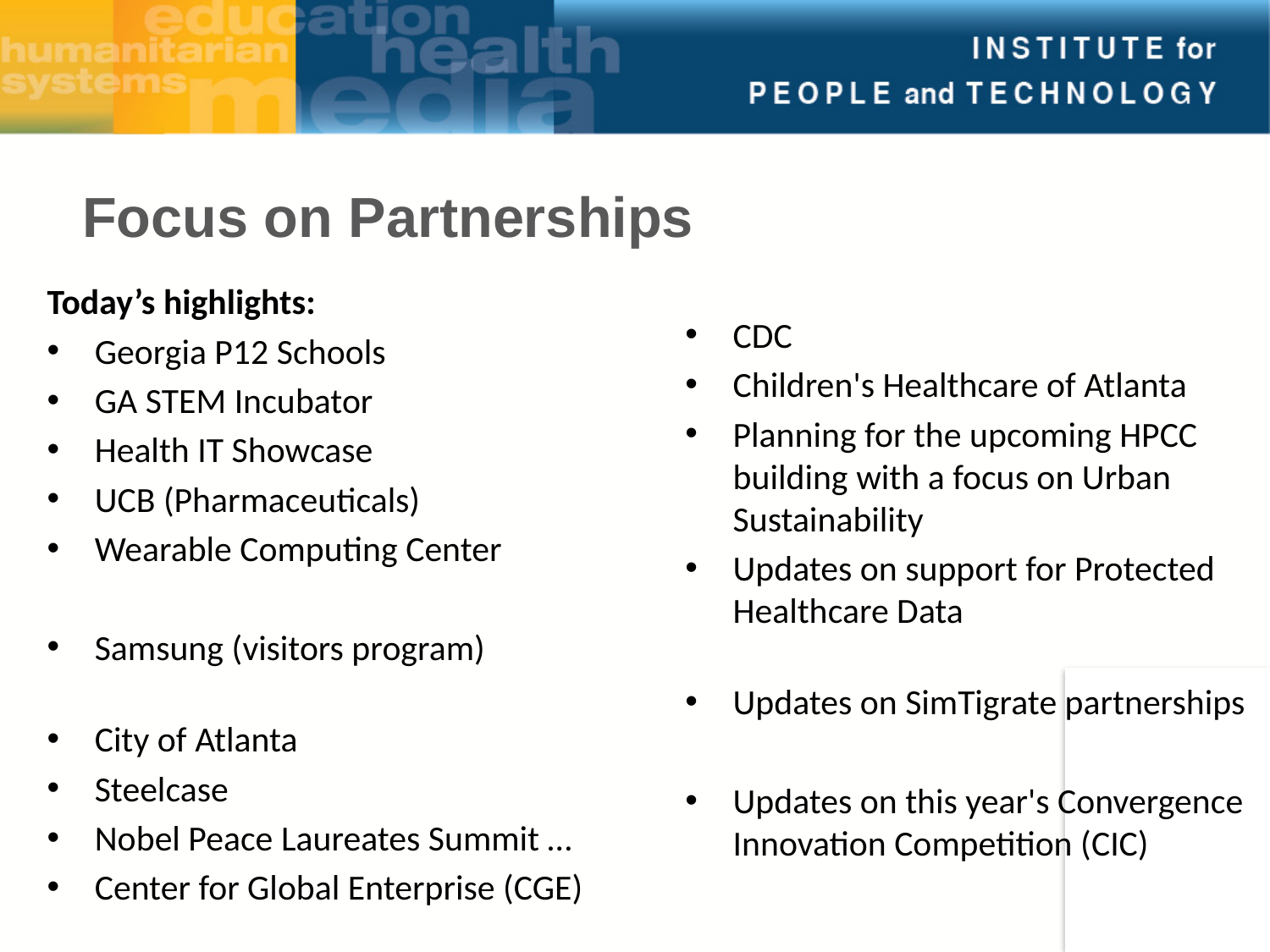

Focus on Partnerships
Today’s highlights:
Georgia P12 Schools
GA STEM Incubator
Health IT Showcase
UCB (Pharmaceuticals)
Wearable Computing Center

Samsung (visitors program)
City of Atlanta
Steelcase
Nobel Peace Laureates Summit …
Center for Global Enterprise (CGE)

CDC
Children's Healthcare of Atlanta
Planning for the upcoming HPCC building with a focus on Urban Sustainability
Updates on support for Protected Healthcare Data
Updates on SimTigrate partnerships

Updates on this year's Convergence Innovation Competition (CIC)